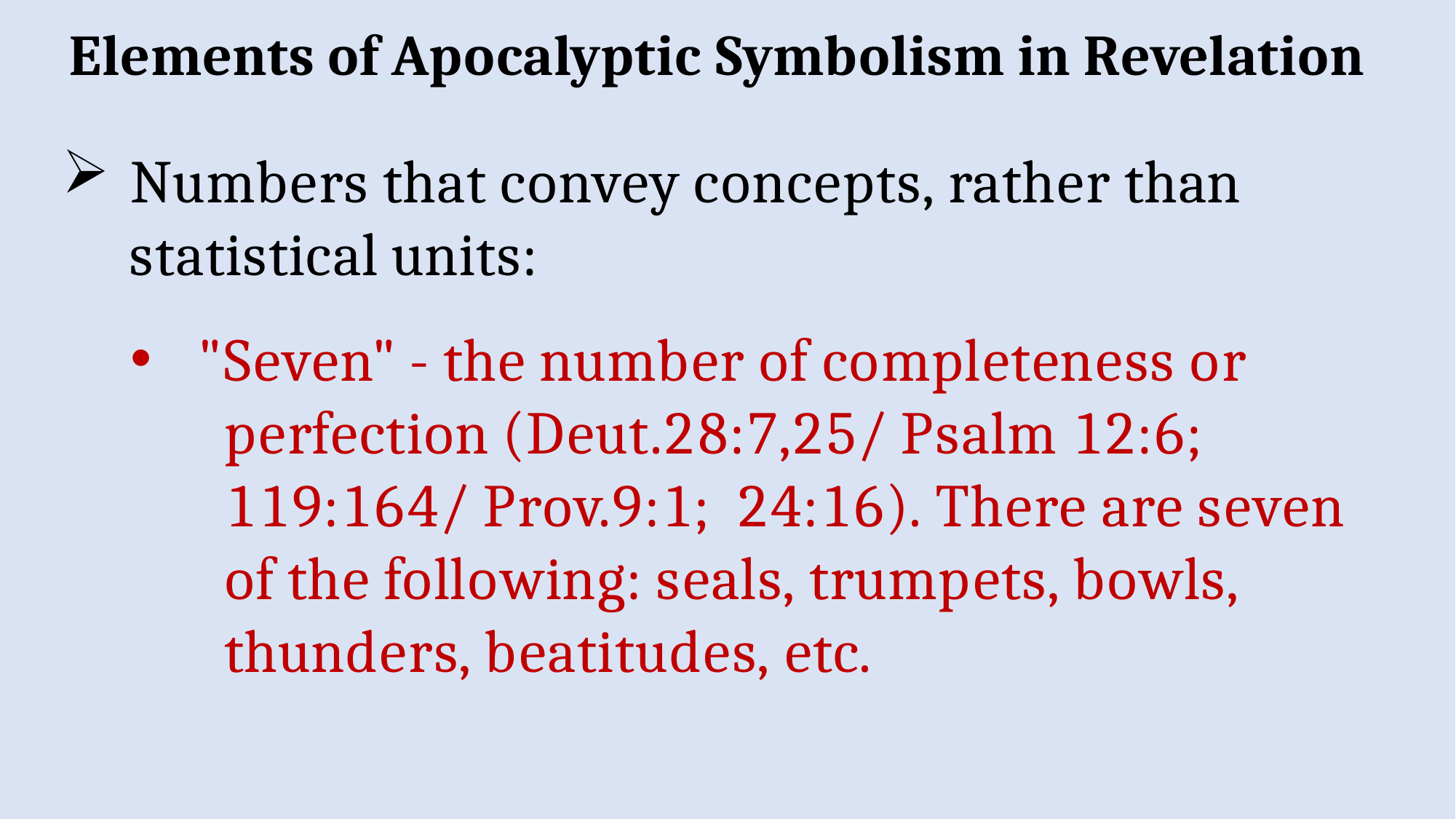

Elements of Apocalyptic Symbolism in Revelation

Numbers that convey concepts, rather than
     statistical units:

"Seven" - the number of completeness or
       perfection (Deut.28:7,25/ Psalm 12:6;
       119:164/ Prov.9:1;  24:16). There are seven
       of the following: seals, trumpets, bowls,
       thunders, beatitudes, etc.